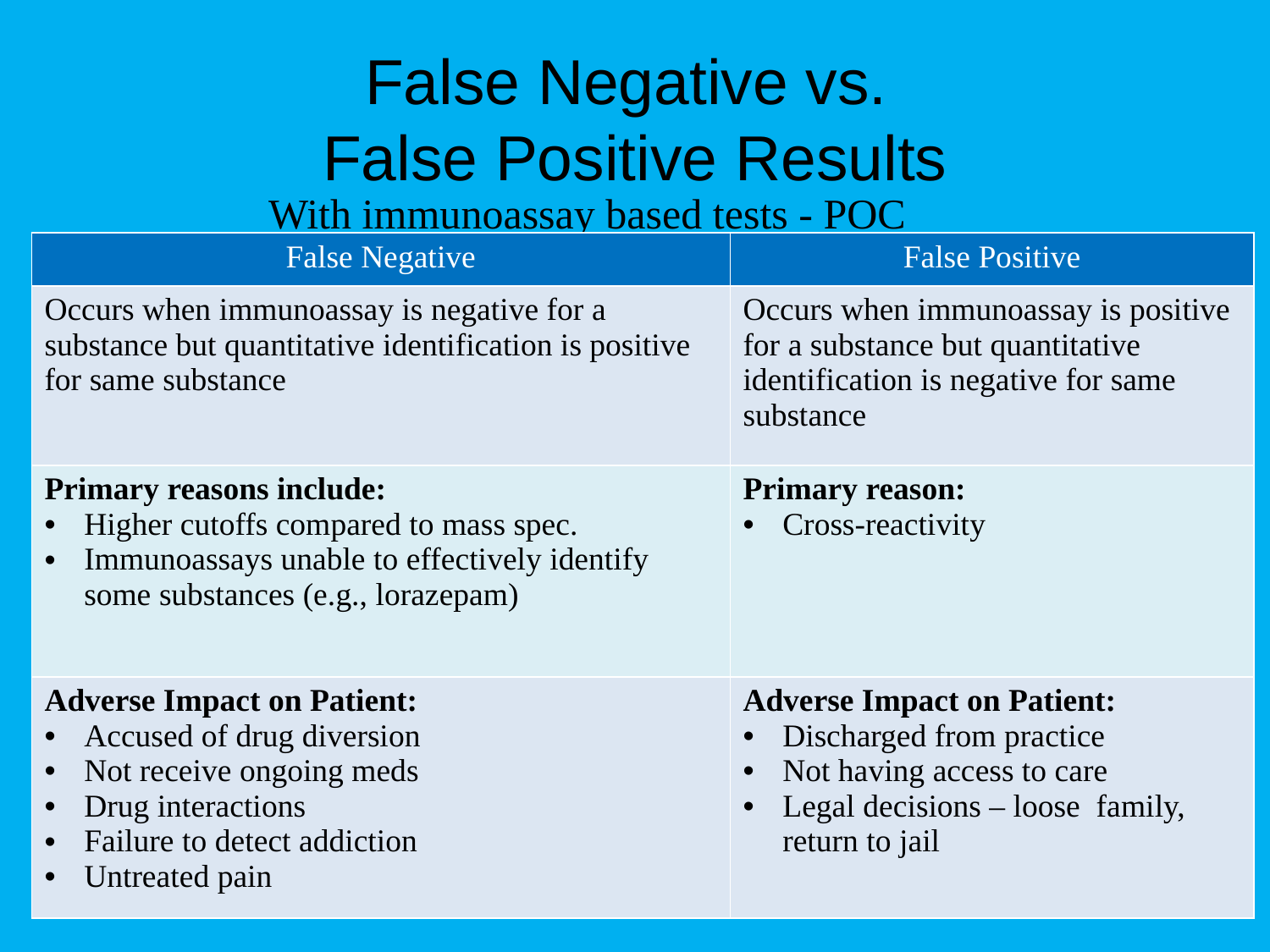

# False Negative vs. False Positive Results
With immunoassay based tests - POC

| False Negative | False Positive |
| --- | --- |
| Occurs when immunoassay is negative for a substance but quantitative identification is positive for same substance | Occurs when immunoassay is positive for a substance but quantitative identification is negative for same substance |
| Primary reasons include: Higher cutoffs compared to mass spec. Immunoassays unable to effectively identify some substances (e.g., lorazepam) | Primary reason: Cross-reactivity |
| Adverse Impact on Patient: Accused of drug diversion Not receive ongoing meds Drug interactions Failure to detect addiction Untreated pain | Adverse Impact on Patient: Discharged from practice Not having access to care Legal decisions – loose family, return to jail |